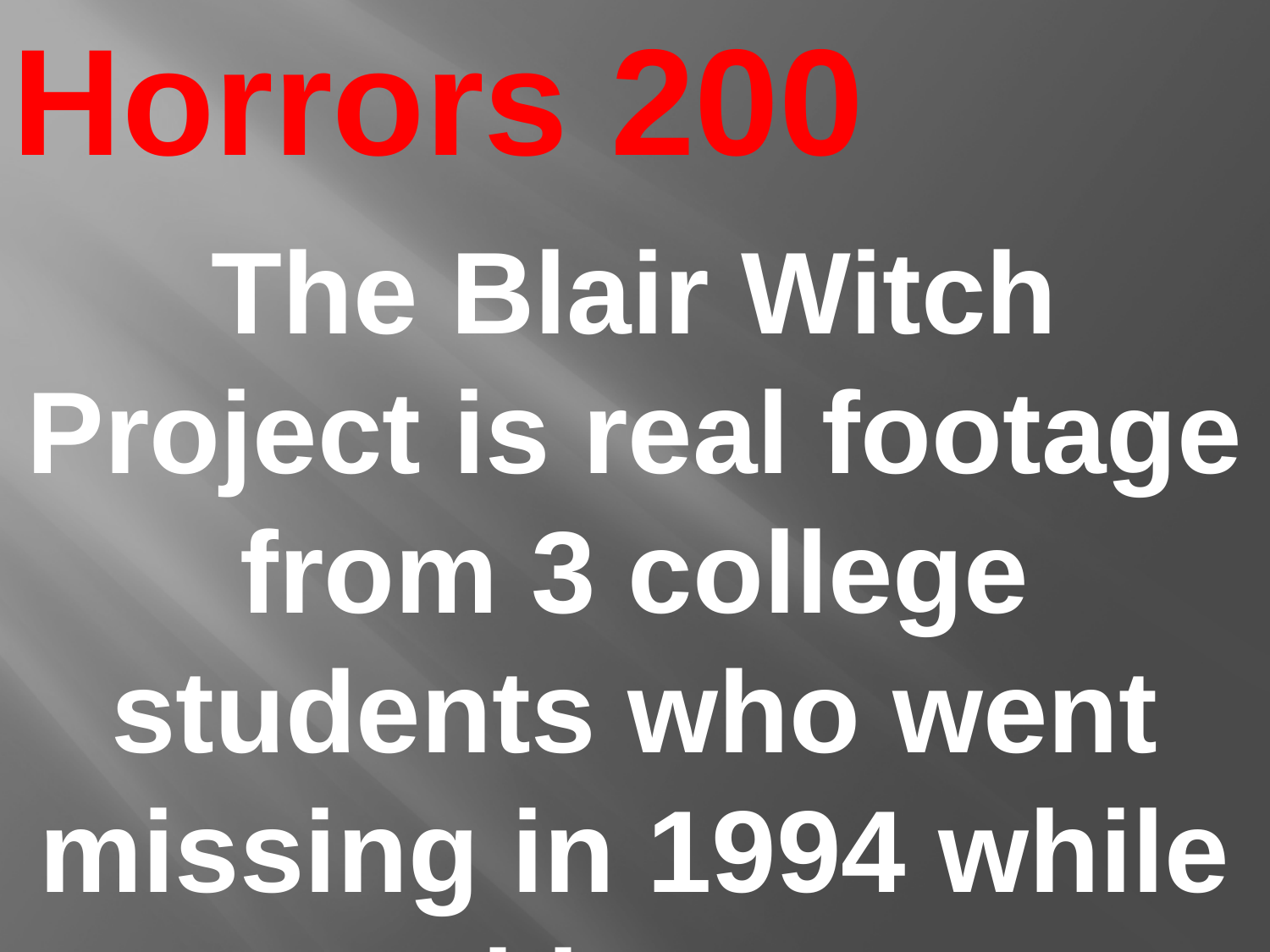

# Horrors 200
The Blair Witch Project is real footage from 3 college students who went missing in 1994 while working on a documentary about the Blair Witch.